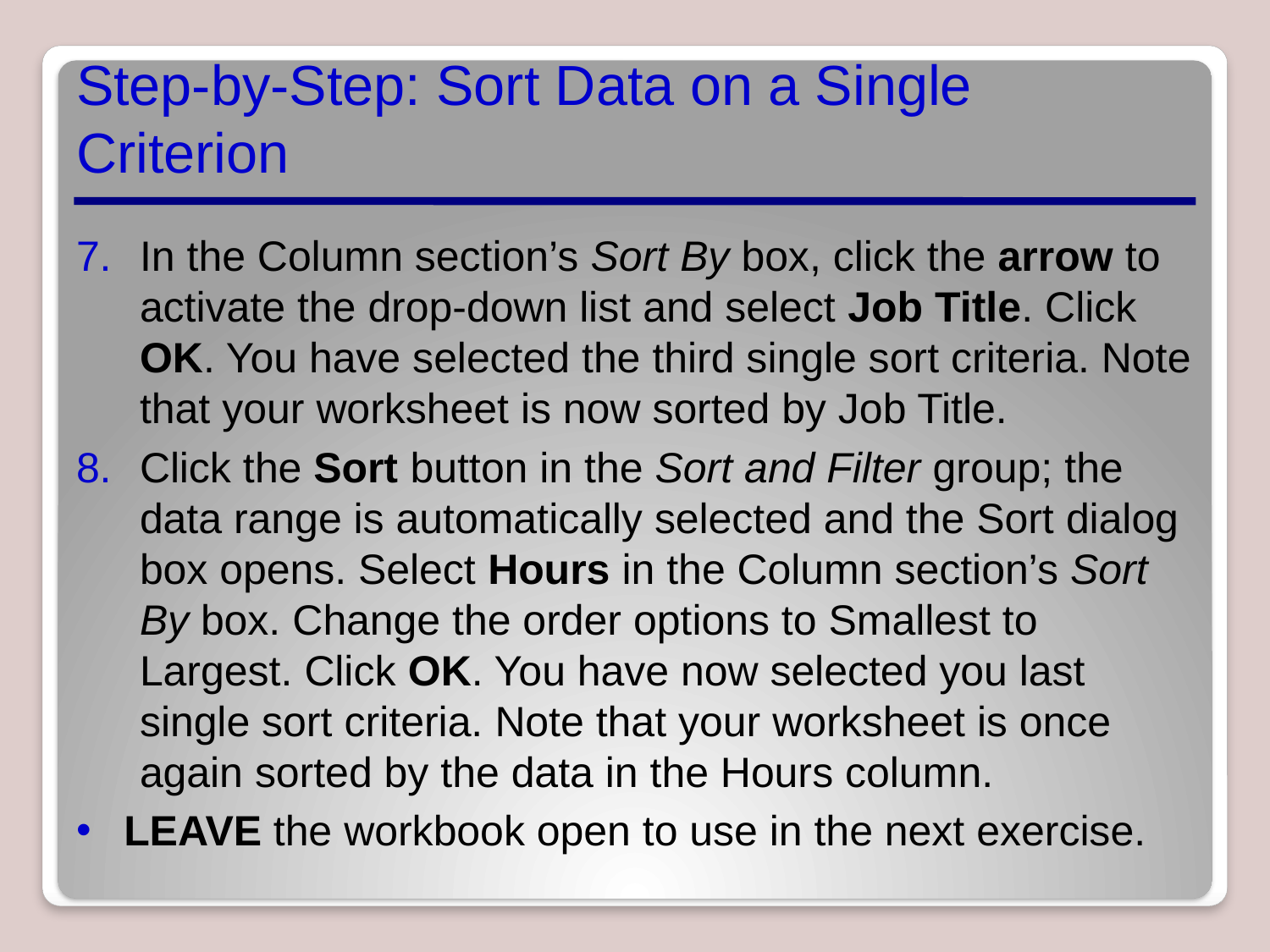

# Step-by-Step: Sort Data on a Single Criterion
In the Column section’s Sort By box, click the arrow to activate the drop-down list and select Job Title. Click OK. You have selected the third single sort criteria. Note that your worksheet is now sorted by Job Title.
Click the Sort button in the Sort and Filter group; the data range is automatically selected and the Sort dialog box opens. Select Hours in the Column section’s Sort By box. Change the order options to Smallest to Largest. Click OK. You have now selected you last single sort criteria. Note that your worksheet is once again sorted by the data in the Hours column.
LEAVE the workbook open to use in the next exercise.